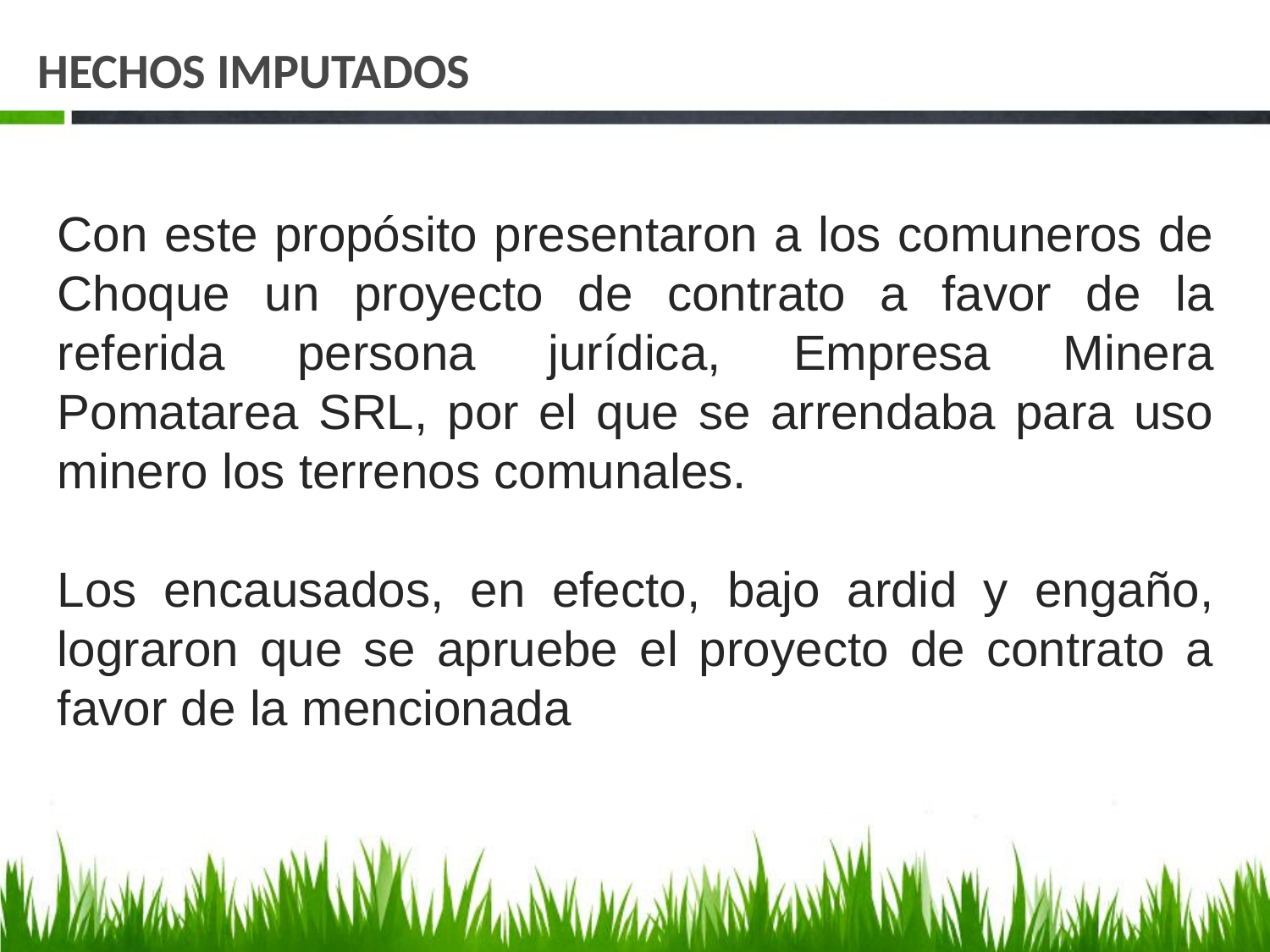

# HECHOS IMPUTADOS
Con este propósito presentaron a los comuneros de Choque un proyecto de contrato a favor de la referida persona jurídica, Empresa Minera Pomatarea SRL, por el que se arrendaba para uso minero los terrenos comunales.

Los encausados, en efecto, bajo ardid y engaño, lograron que se apruebe el proyecto de contrato a favor de la mencionada